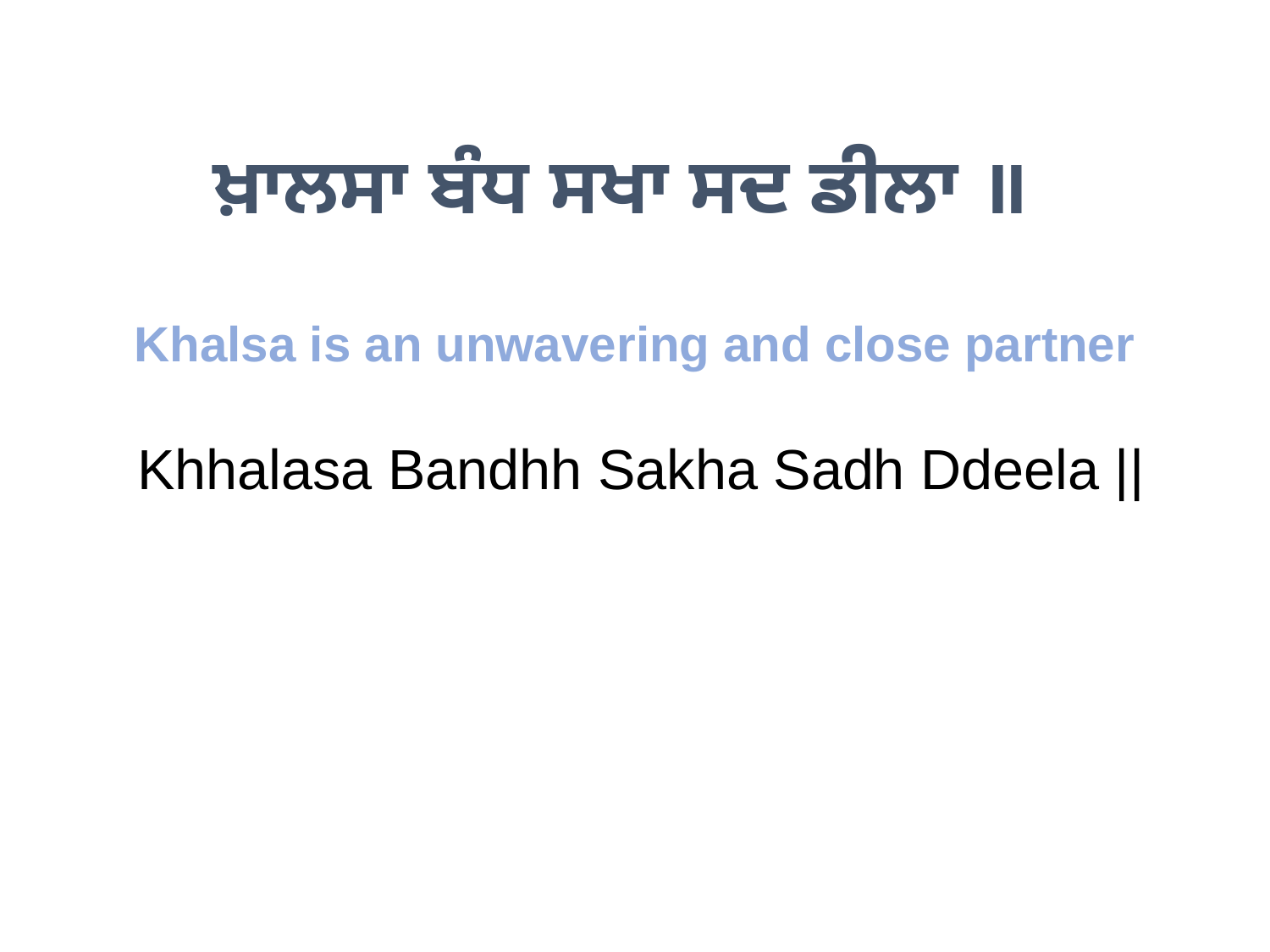

ਖ਼ਾਲਸਾ ਬੰਧ ਸਖਾ ਸਦ ਡੀਲਾ ॥

Khalsa is an unwavering and close partner
Khhalasa Bandhh Sakha Sadh Ddeela ||